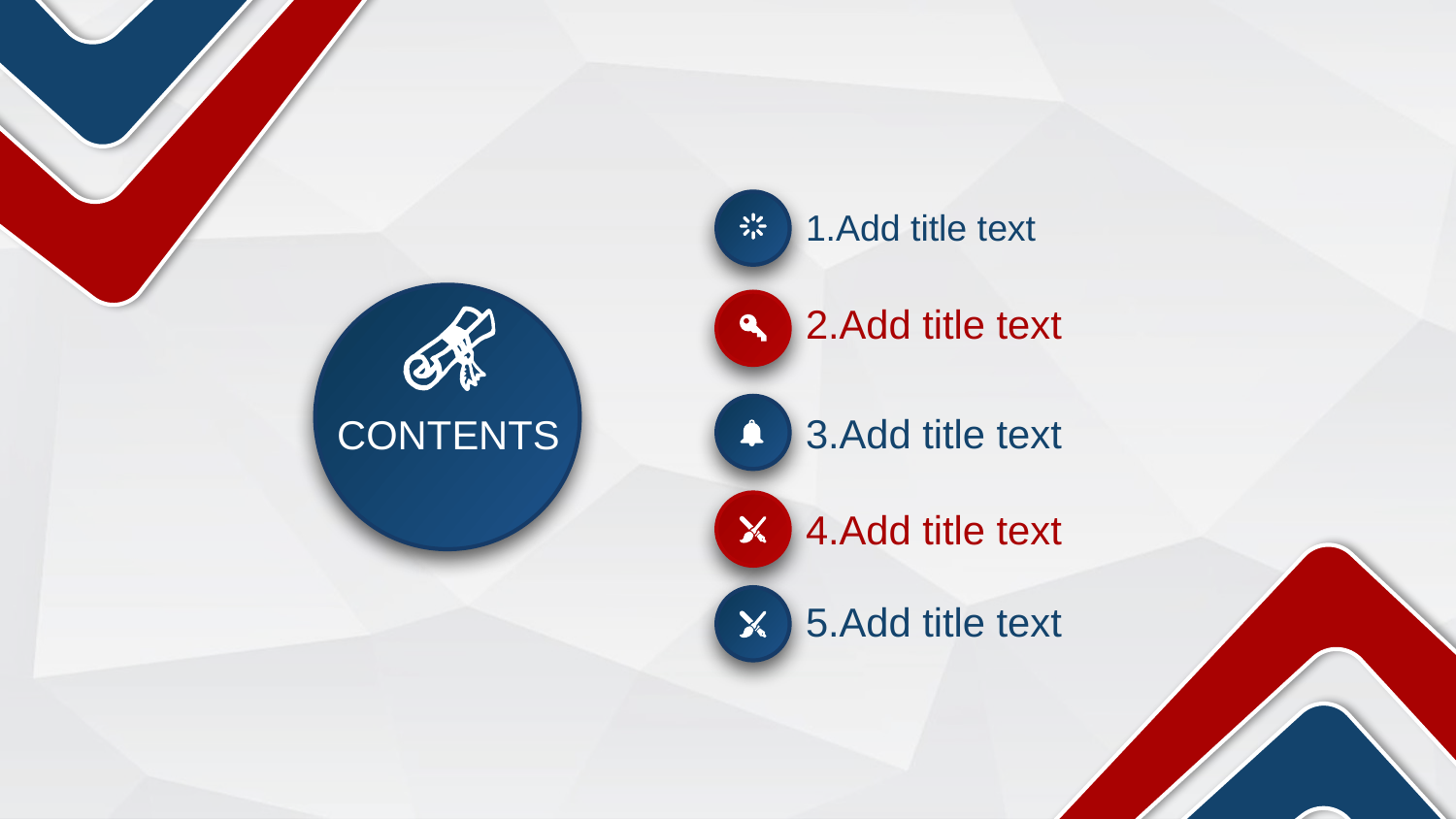

1.Add title text

CONTENTS
2.Add title text

3.Add title text

4.Add title text

5.Add title text